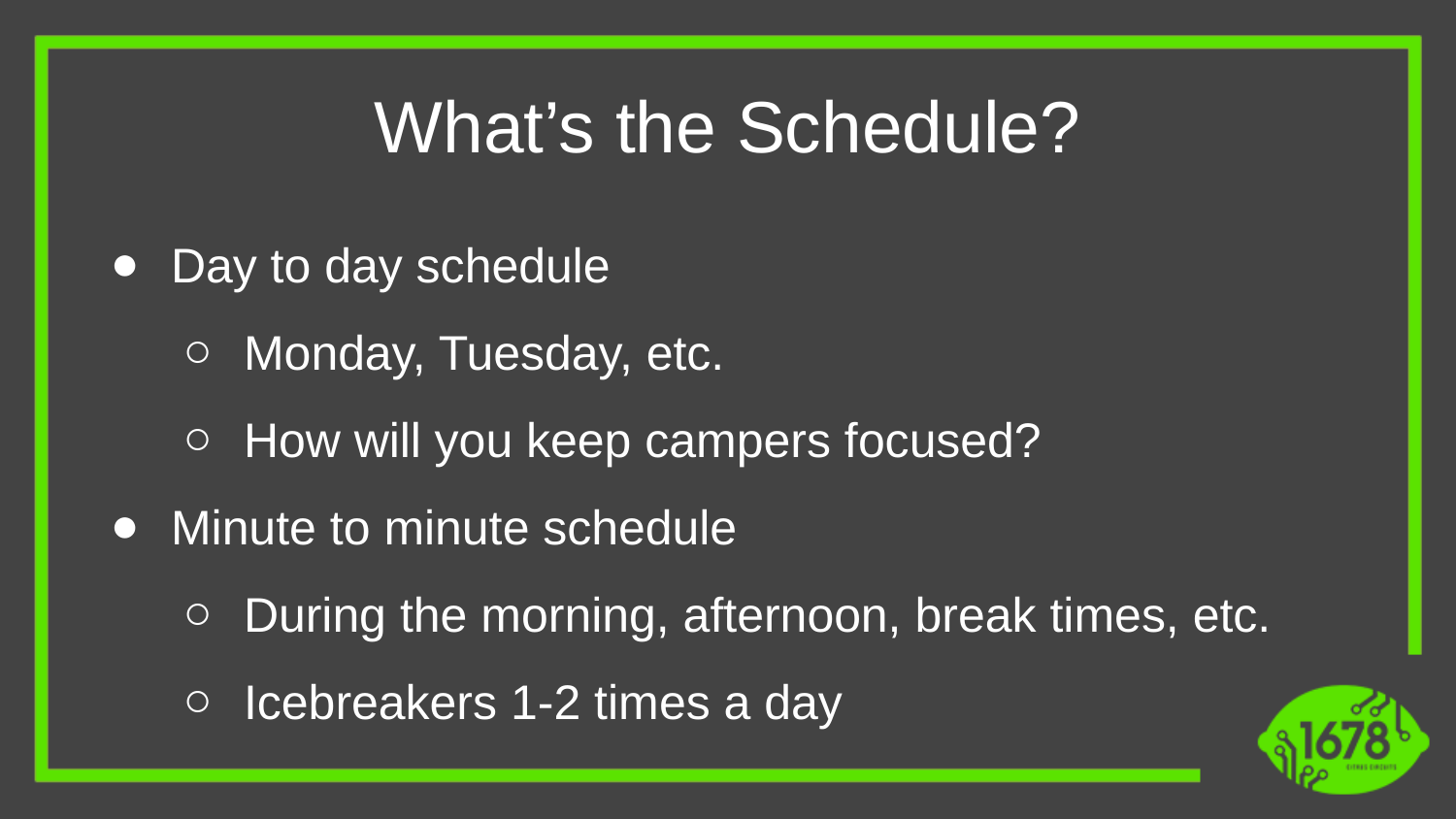

What’s the Schedule?
Day to day schedule
Monday, Tuesday, etc.
How will you keep campers focused?
Minute to minute schedule
During the morning, afternoon, break times, etc.
Icebreakers 1-2 times a day